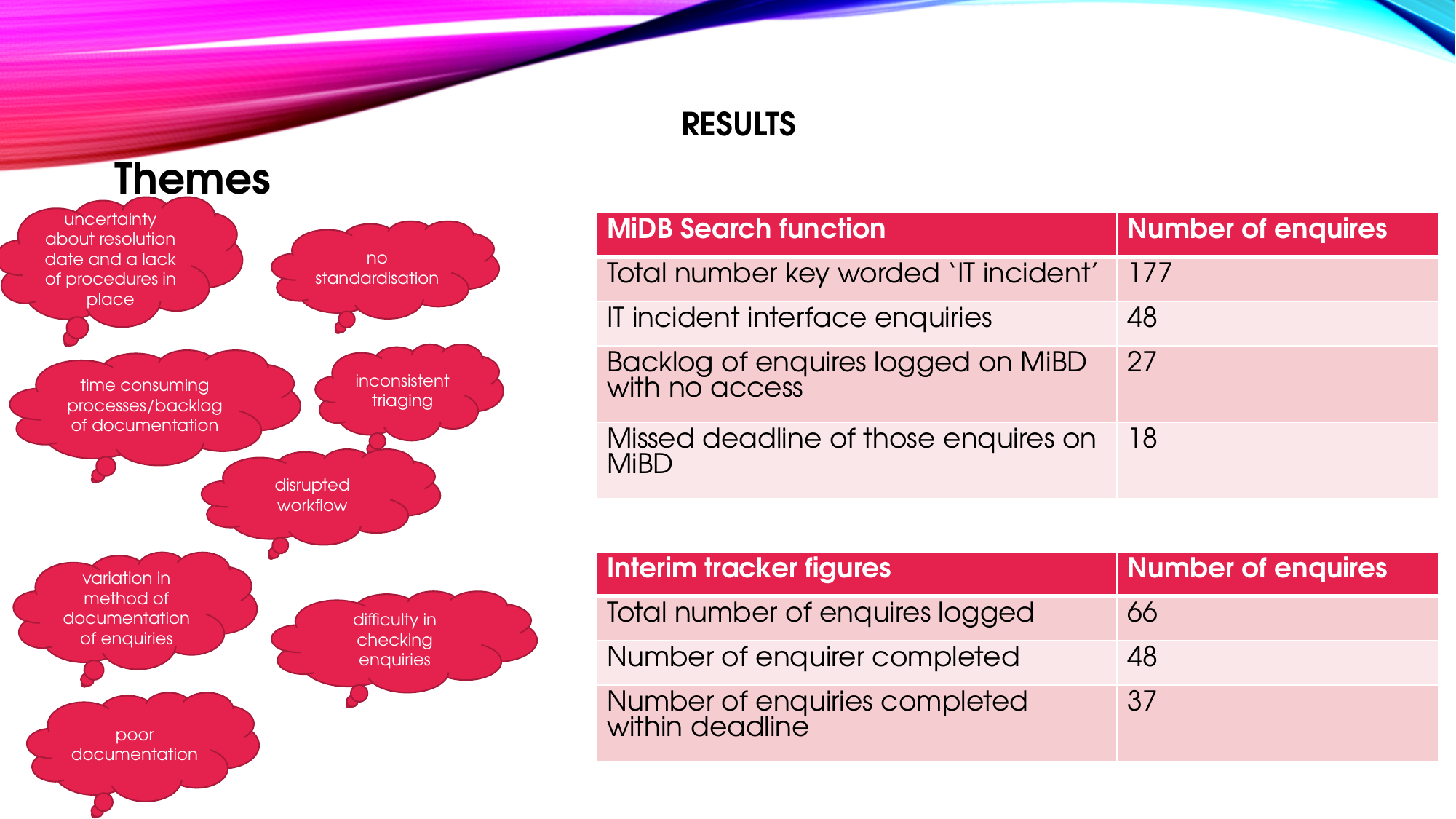

# Results
Themes
uncertainty about resolution date and a lack of procedures in place
| MiDB Search function | Number of enquires |
| --- | --- |
| Total number key worded ‘IT incident’ | 177 |
| IT incident interface enquiries | 48 |
| Backlog of enquires logged on MiBD with no access | 27 |
| Missed deadline of those enquires on MiBD | 18 |
no standardisation
inconsistent triaging
time consuming processes/backlog of documentation
disrupted workflow
variation in method of documentation of enquiries
| Interim tracker figures | Number of enquires |
| --- | --- |
| Total number of enquires logged | 66 |
| Number of enquirer completed | 48 |
| Number of enquiries completed within deadline | 37 |
difficulty in checking enquiries
poor documentation